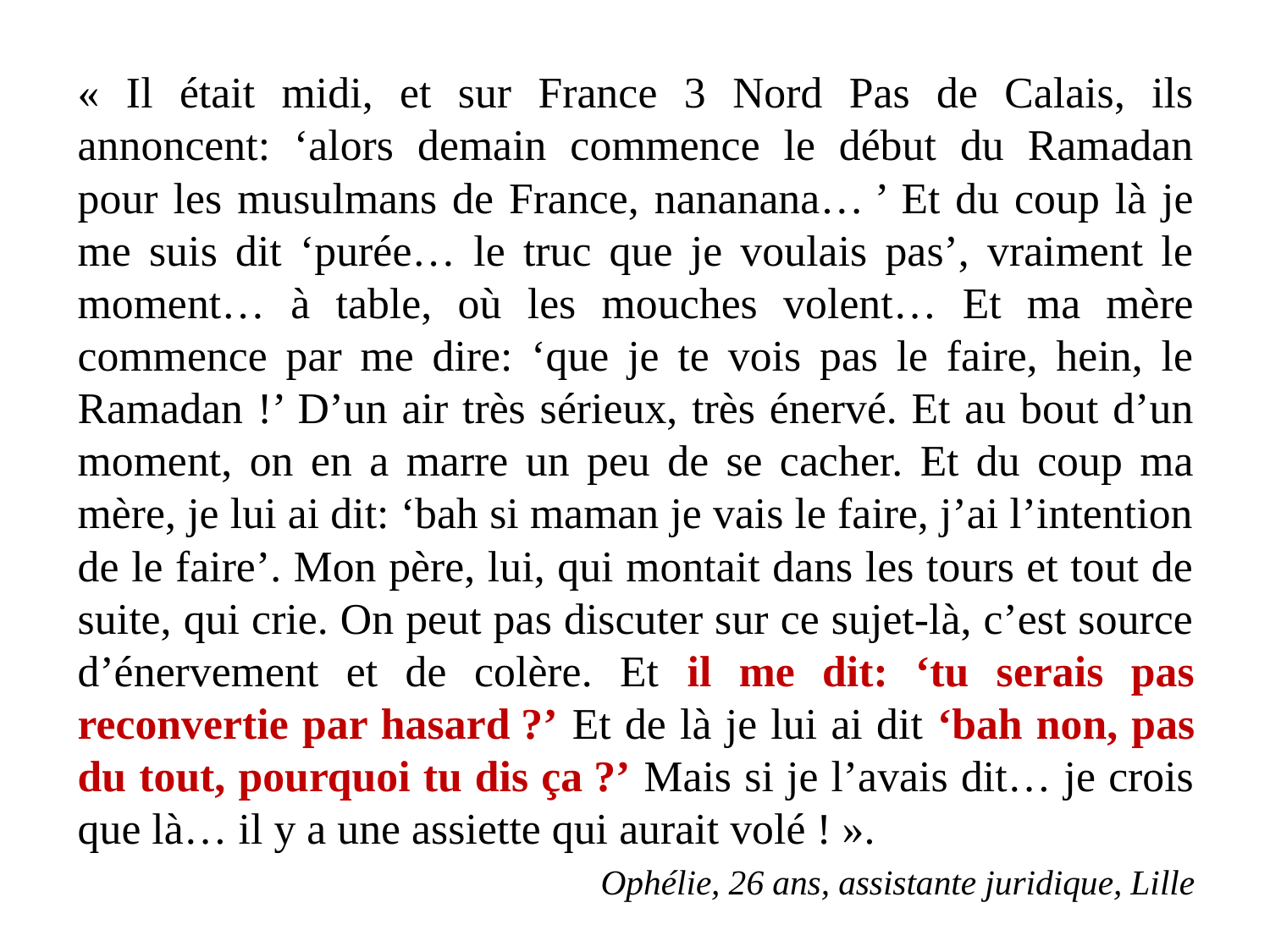

« Il était midi, et sur France 3 Nord Pas de Calais, ils annoncent: ‘alors demain commence le début du Ramadan pour les musulmans de France, nananana… ’ Et du coup là je me suis dit ‘purée… le truc que je voulais pas’, vraiment le moment… à table, où les mouches volent… Et ma mère commence par me dire: ‘que je te vois pas le faire, hein, le Ramadan !’ D’un air très sérieux, très énervé. Et au bout d’un moment, on en a marre un peu de se cacher. Et du coup ma mère, je lui ai dit: ‘bah si maman je vais le faire, j’ai l’intention de le faire’. Mon père, lui, qui montait dans les tours et tout de suite, qui crie. On peut pas discuter sur ce sujet-là, c’est source d’énervement et de colère. Et il me dit: ‘tu serais pas reconvertie par hasard ?’ Et de là je lui ai dit ‘bah non, pas du tout, pourquoi tu dis ça ?’ Mais si je l’avais dit… je crois que là… il y a une assiette qui aurait volé ! ».
Ophélie, 26 ans, assistante juridique, Lille